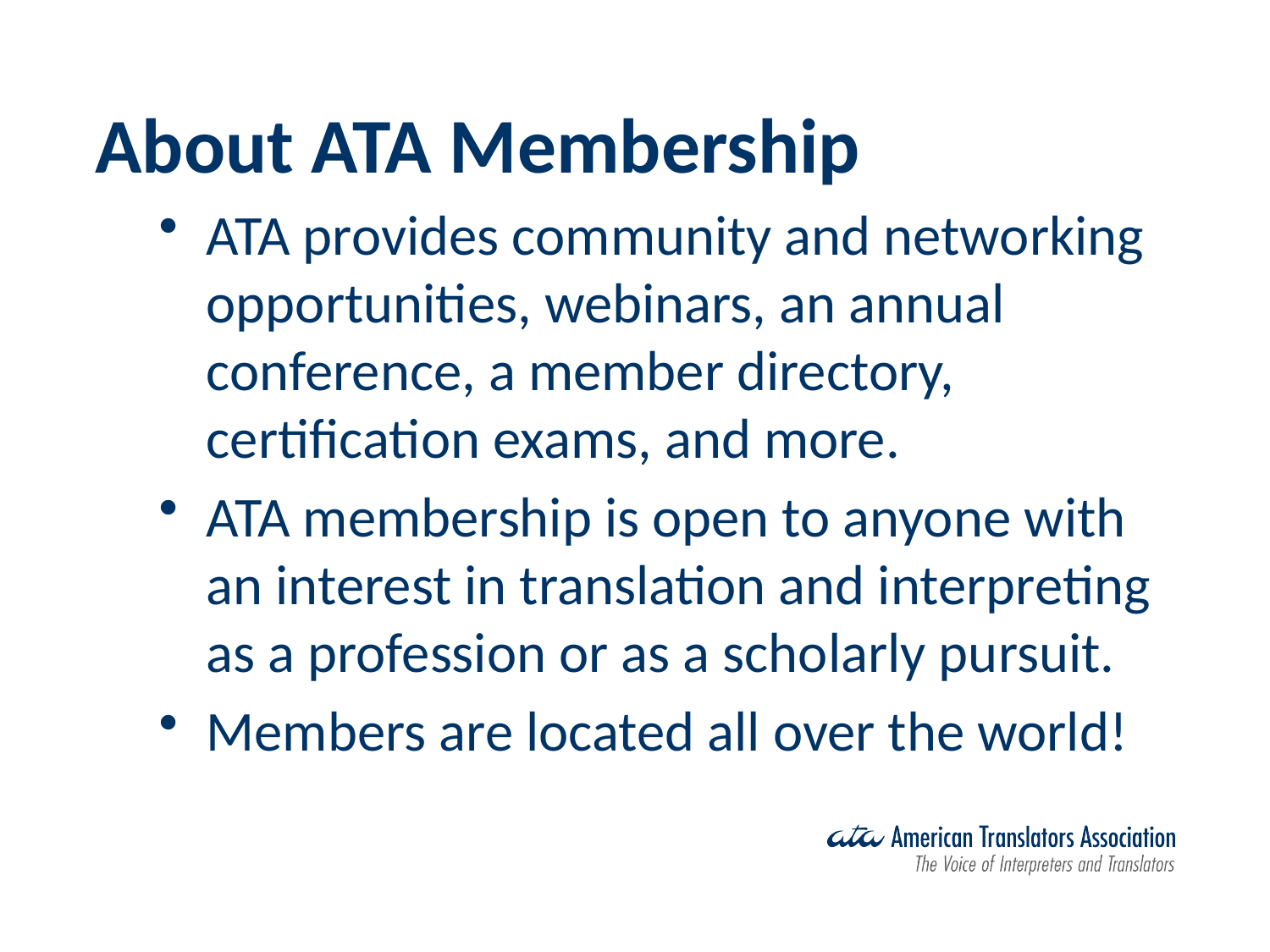

# About ATA Membership
     What is the

ATA provides community and networking opportunities, webinars, an annual conference, a member directory, certification exams, and more.
ATA membership is open to anyone with an interest in translation and interpreting as a profession or as a scholarly pursuit.
Members are located all over the world!